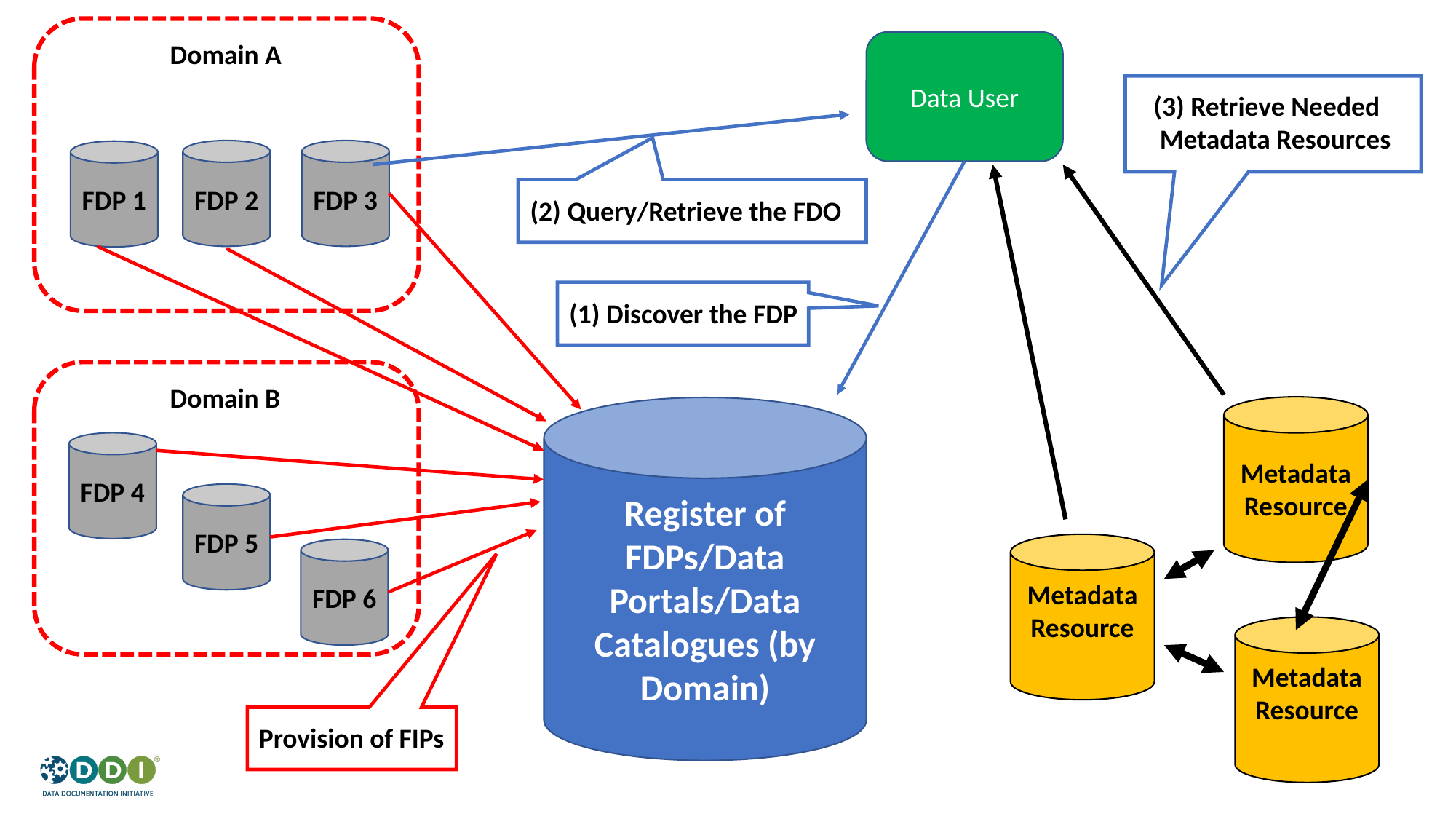

Domain A
Data User

(3) Retrieve Needed
 Metadata Resources
FDP 2
FDP 3
FDP 1

(2) Query/Retrieve the FDO

(1) Discover the FDP

Domain B
Metadata
Resource
Register of FDPs/Data Portals/Data Catalogues (by Domain)
FDP 4
FDP 5
Metadata
Resource

FDP 6
Metadata
Resource

Provision of FIPs